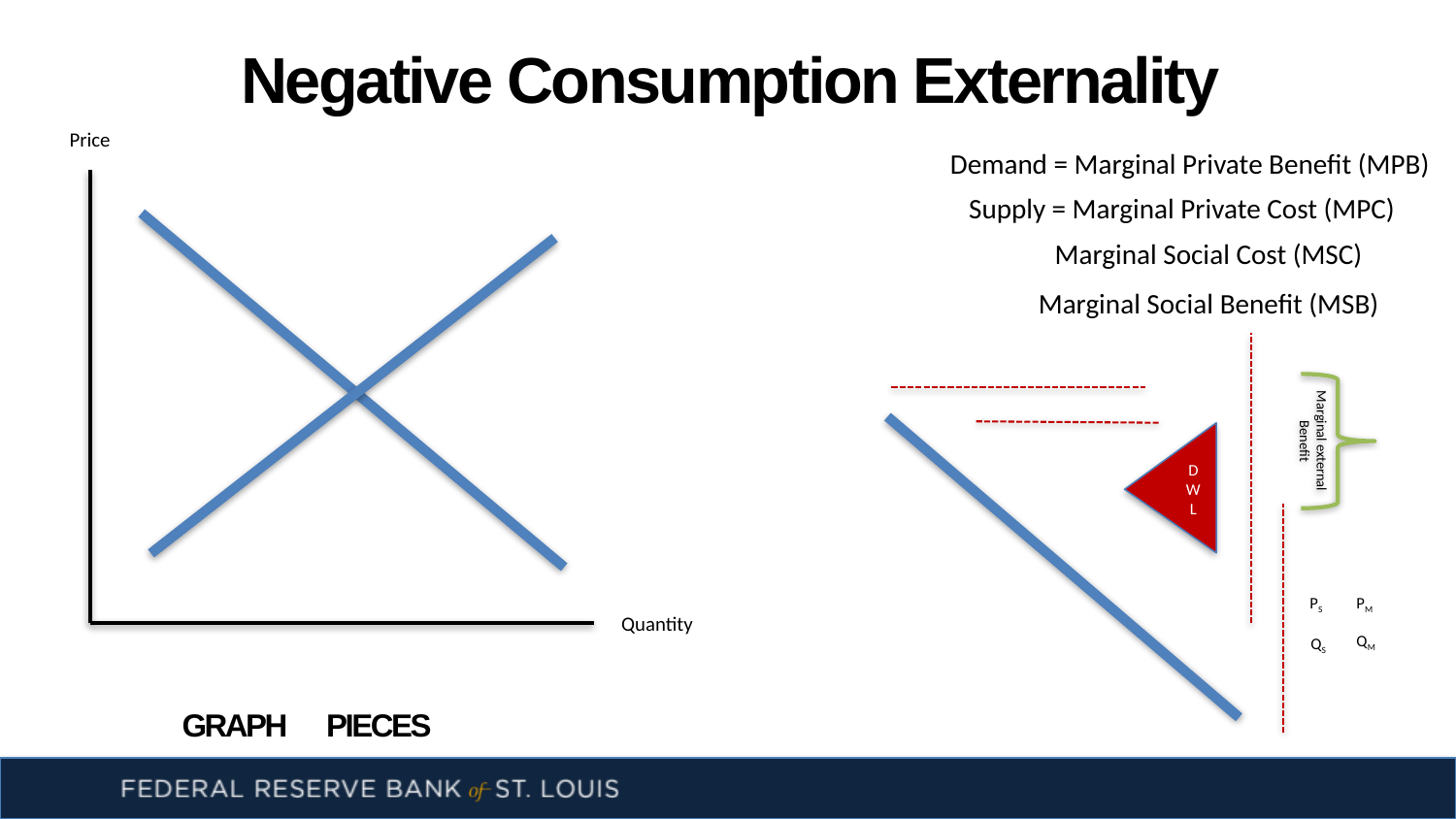

# Negative Consumption Externality
Price
Demand = Marginal Private Benefit (MPB)
Supply = Marginal Private Cost (MPC)
Marginal Social Cost (MSC)
Marginal Social Benefit (MSB)
Marginal external Benefit
DWL
PM
PS
Quantity
QM
QS
			GRAPH										PIECES